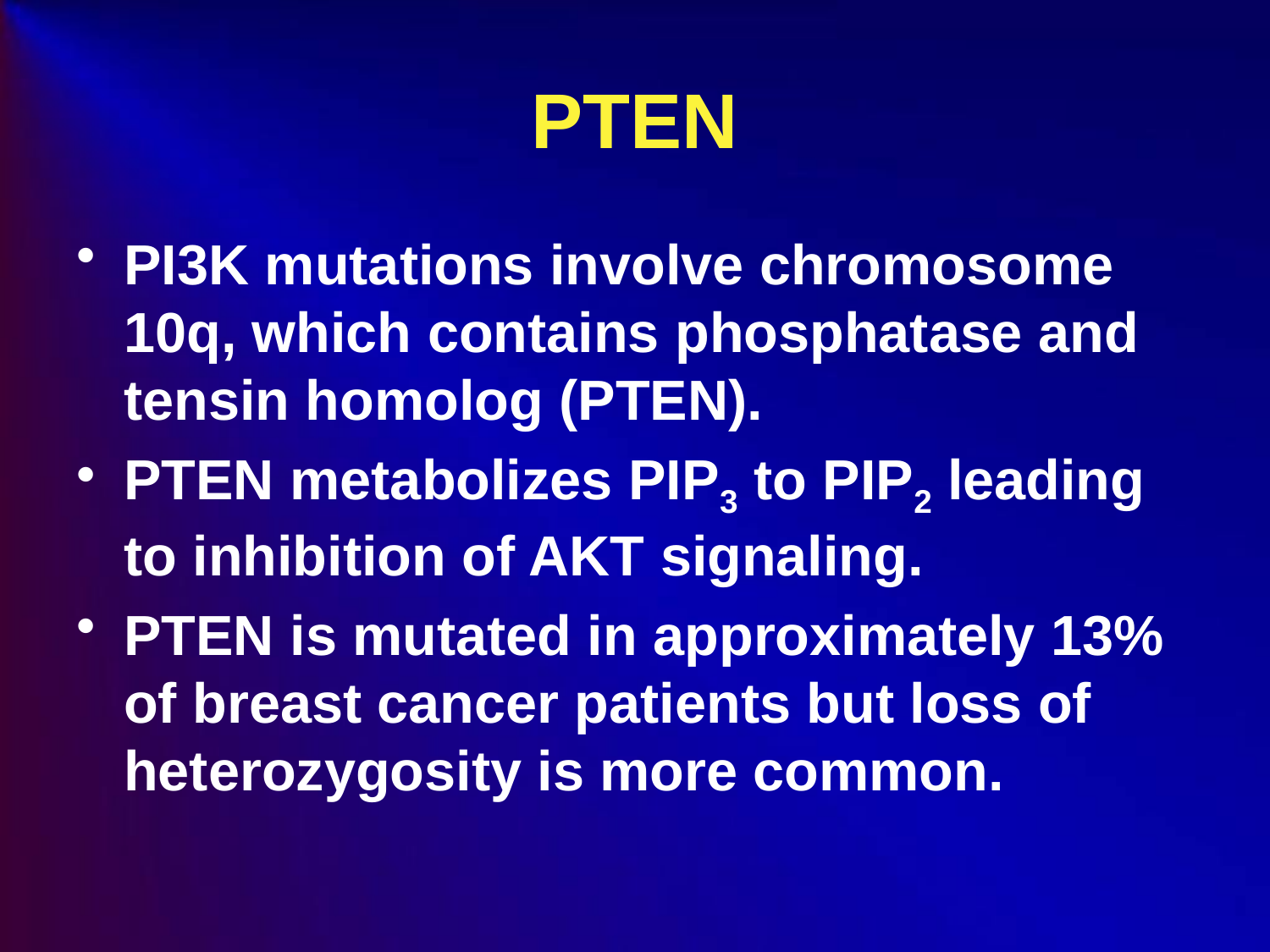

# PTEN
PI3K mutations involve chromosome 10q, which contains phosphatase and tensin homolog (PTEN).
PTEN metabolizes PIP3 to PIP2 leading to inhibition of AKT signaling.
PTEN is mutated in approximately 13% of breast cancer patients but loss of heterozygosity is more common.